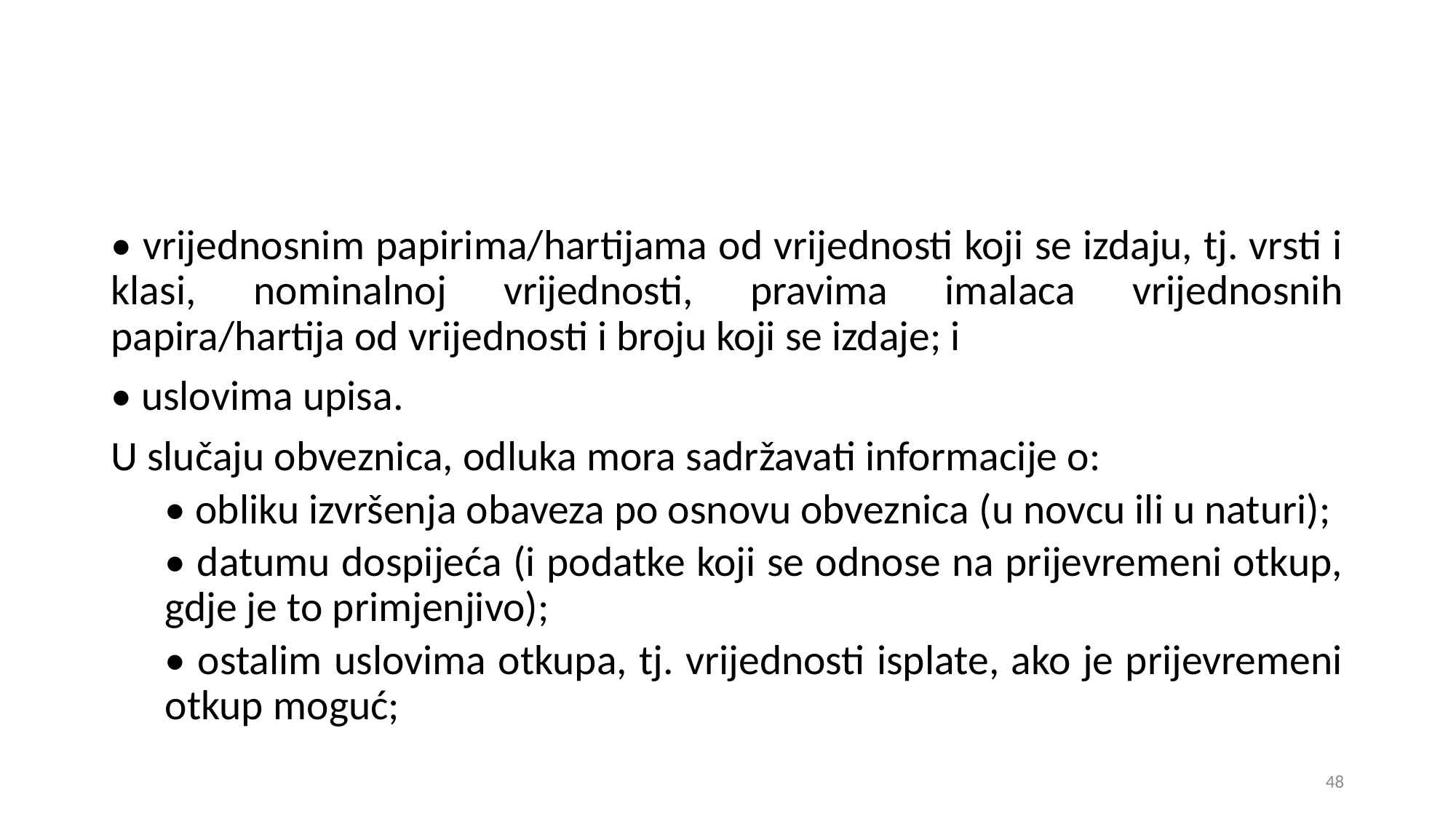

• vrijednosnim papirima/hartijama od vrijednosti koji se izdaju, tj. vrsti i klasi, nominalnoj vrijednosti, pravima imalaca vrijednosnih papira/hartija od vrijednosti i broju koji se izdaje; i
• uslovima upisa.
U slučaju obveznica, odluka mora sadržavati informacije o:
• obliku izvršenja obaveza po osnovu obveznica (u novcu ili u naturi);
• datumu dospijeća (i podatke koji se odnose na prijevremeni otkup, gdje je to primjenjivo);
• ostalim uslovima otkupa, tj. vrijednosti isplate, ako je prijevremeni otkup moguć;

48